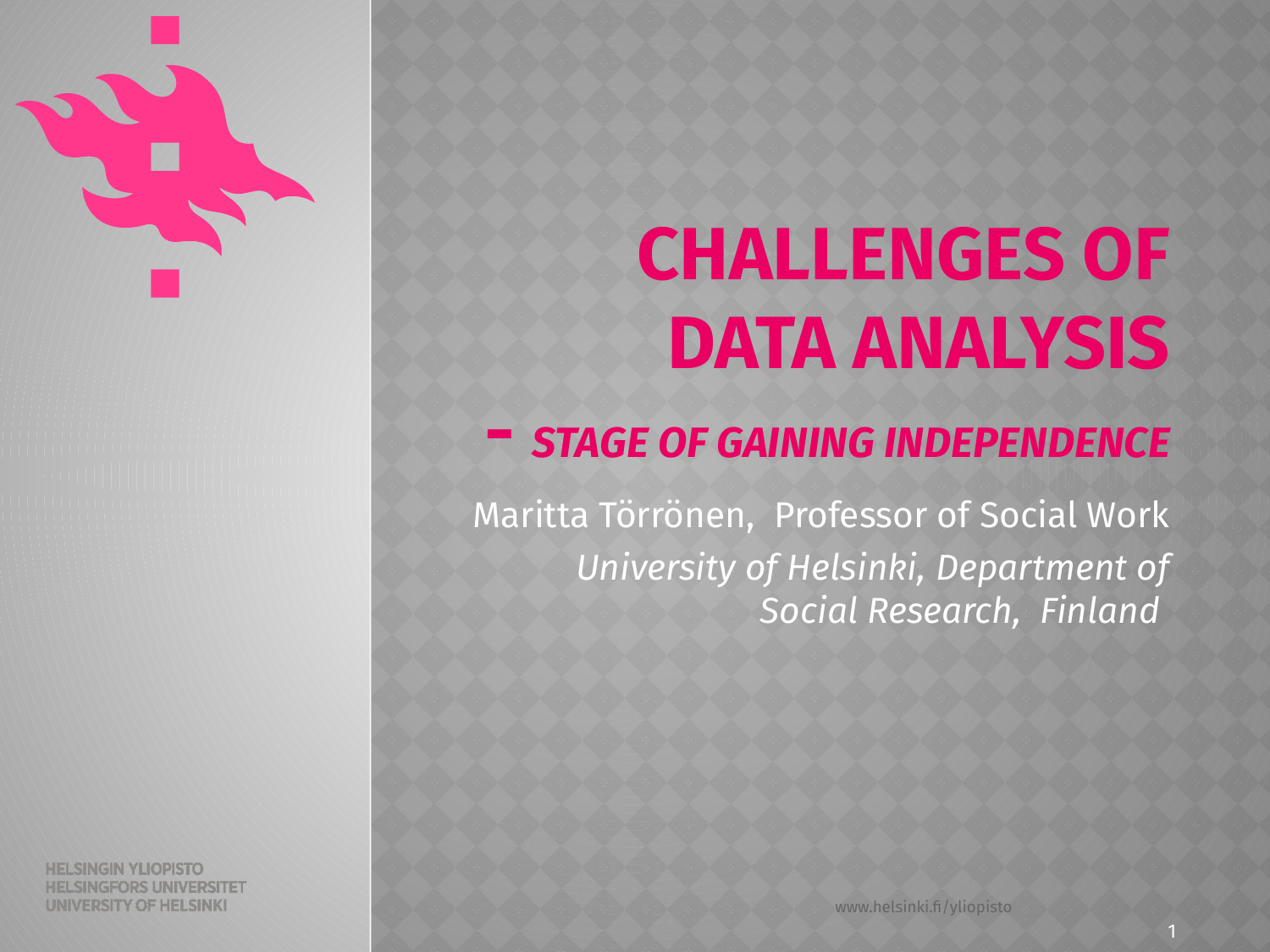

# Challenges of Data Analysis - stage of gaining independence
Maritta Törrönen,  Professor of Social Work
 University of Helsinki, Department of Social Research,  Finland

1